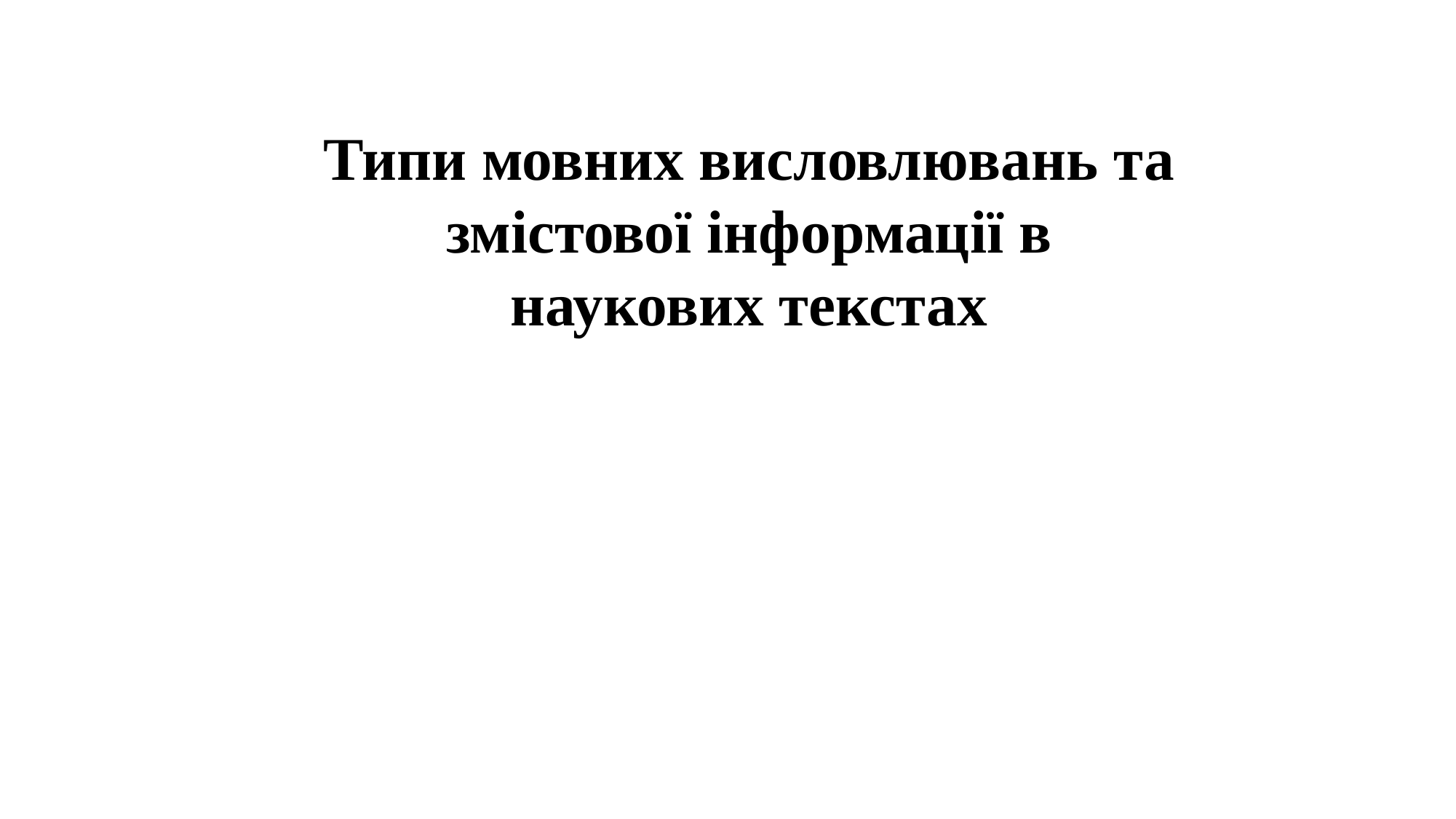

Типи мовних висловлювань та змістової інформації в наукових текстах